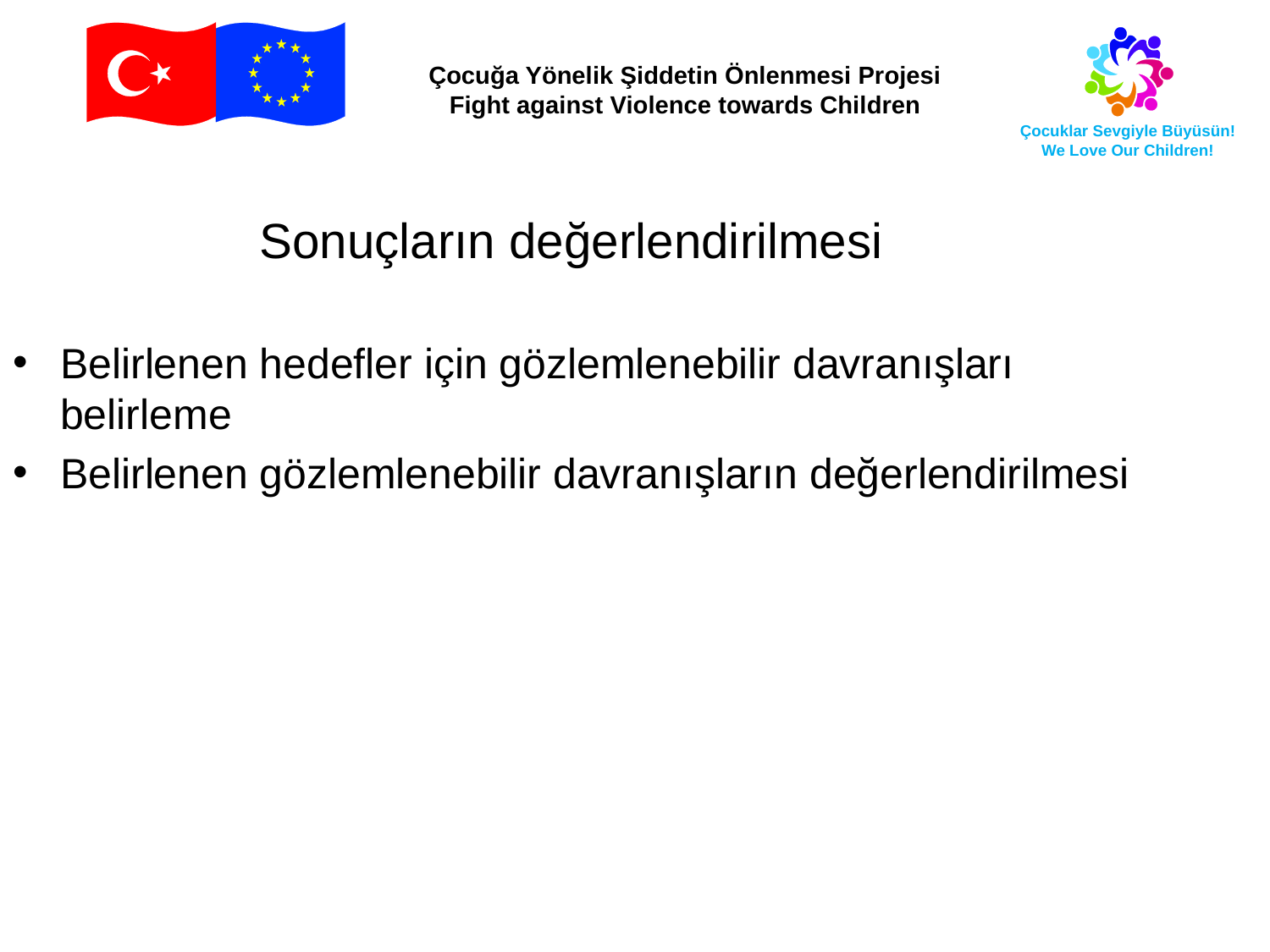

Sonuçların değerlendirilmesi
Belirlenen hedefler için gözlemlenebilir davranışları belirleme
Belirlenen gözlemlenebilir davranışların değerlendirilmesi